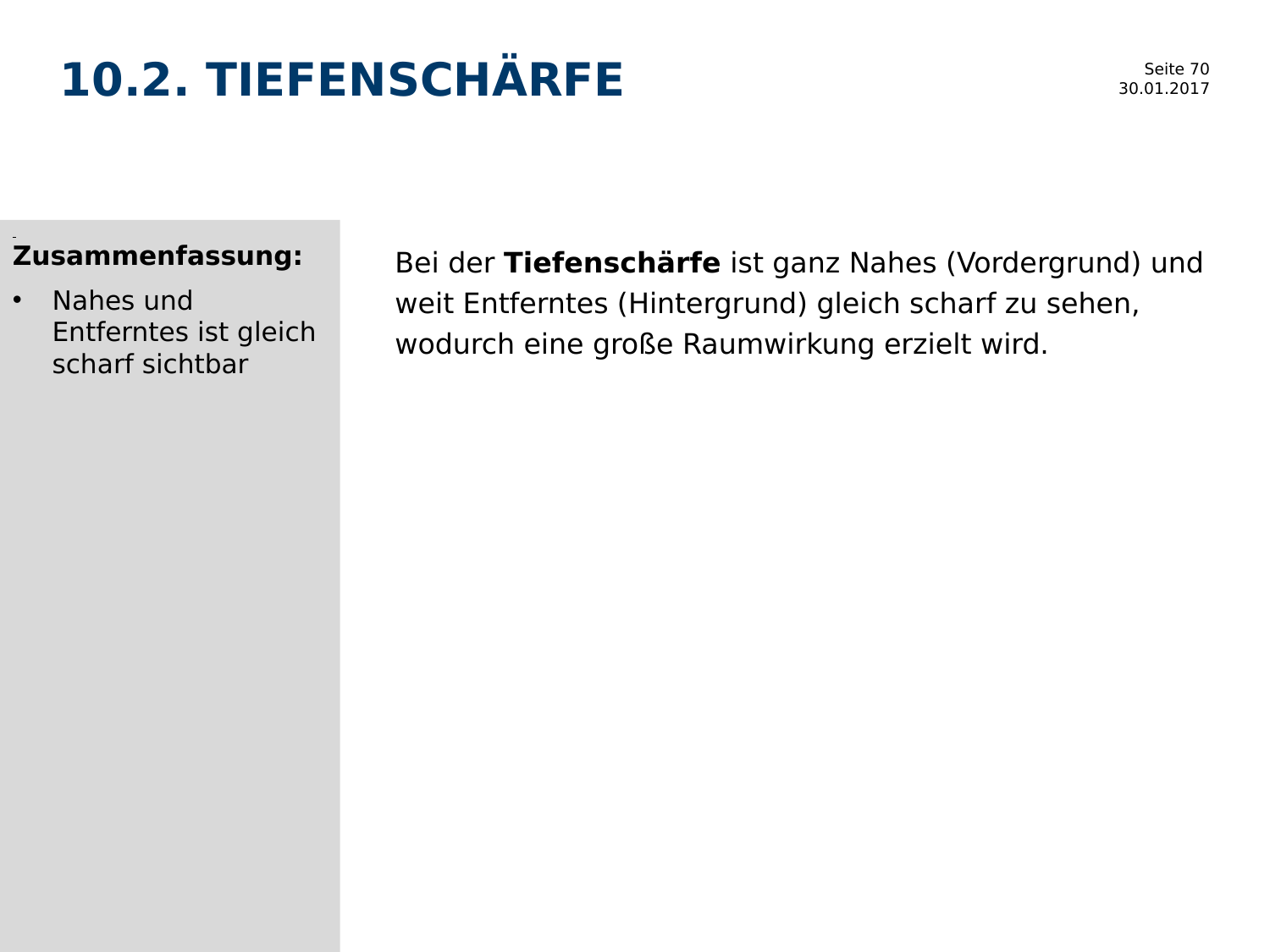

# 10.2. Tiefenschärfe
30.01.2017

Zusammenfassung:
Nahes und Entferntes ist gleich scharf sichtbar

Bei der Tiefenschärfe ist ganz Nahes (Vordergrund) und weit Entferntes (Hintergrund) gleich scharf zu sehen, wodurch eine große Raumwirkung erzielt wird.